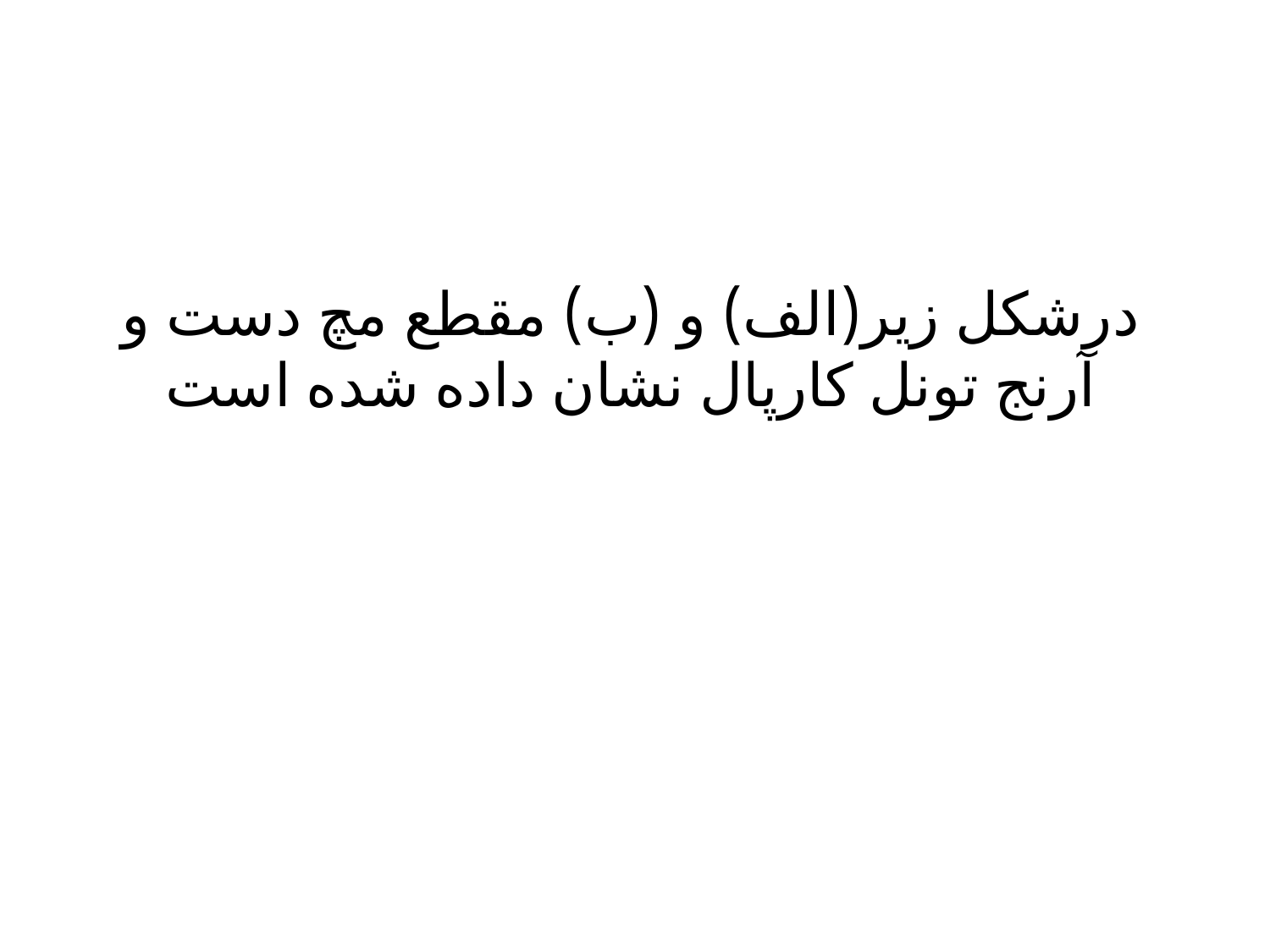

# درشکل زیر(الف) و (ب) مقطع مچ دست و آرنج تونل کارپال نشان داده شده است